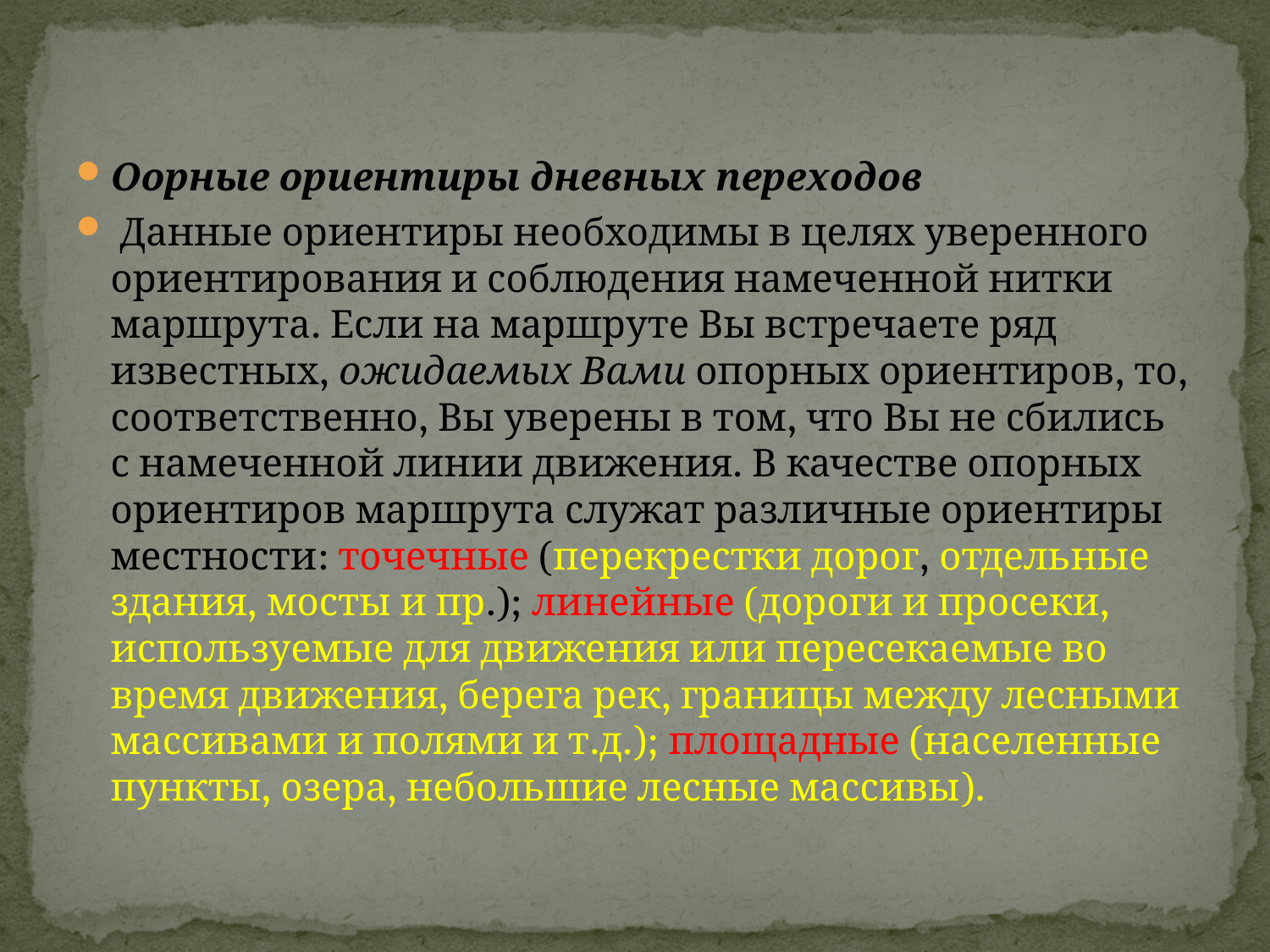

#
Оорные ориентиры дневных переходов
 Данные ориентиры необходимы в целях уверенного ориентирования и соблюдения намеченной нитки маршрута. Если на маршруте Вы встречаете ряд известных, ожидаемых Вами опорных ориентиров, то, соответственно, Вы уверены в том, что Вы не сбились с намеченной линии движения. В качестве опорных ориентиров маршрута служат различные ориентиры местности: точечные (перекрестки дорог, отдельные здания, мосты и пр.); линейные (дороги и просеки, используемые для движения или пересекаемые во время движения, берега рек, границы между лесными массивами и полями и т.д.); площадные (населенные пункты, озера, небольшие лесные массивы).